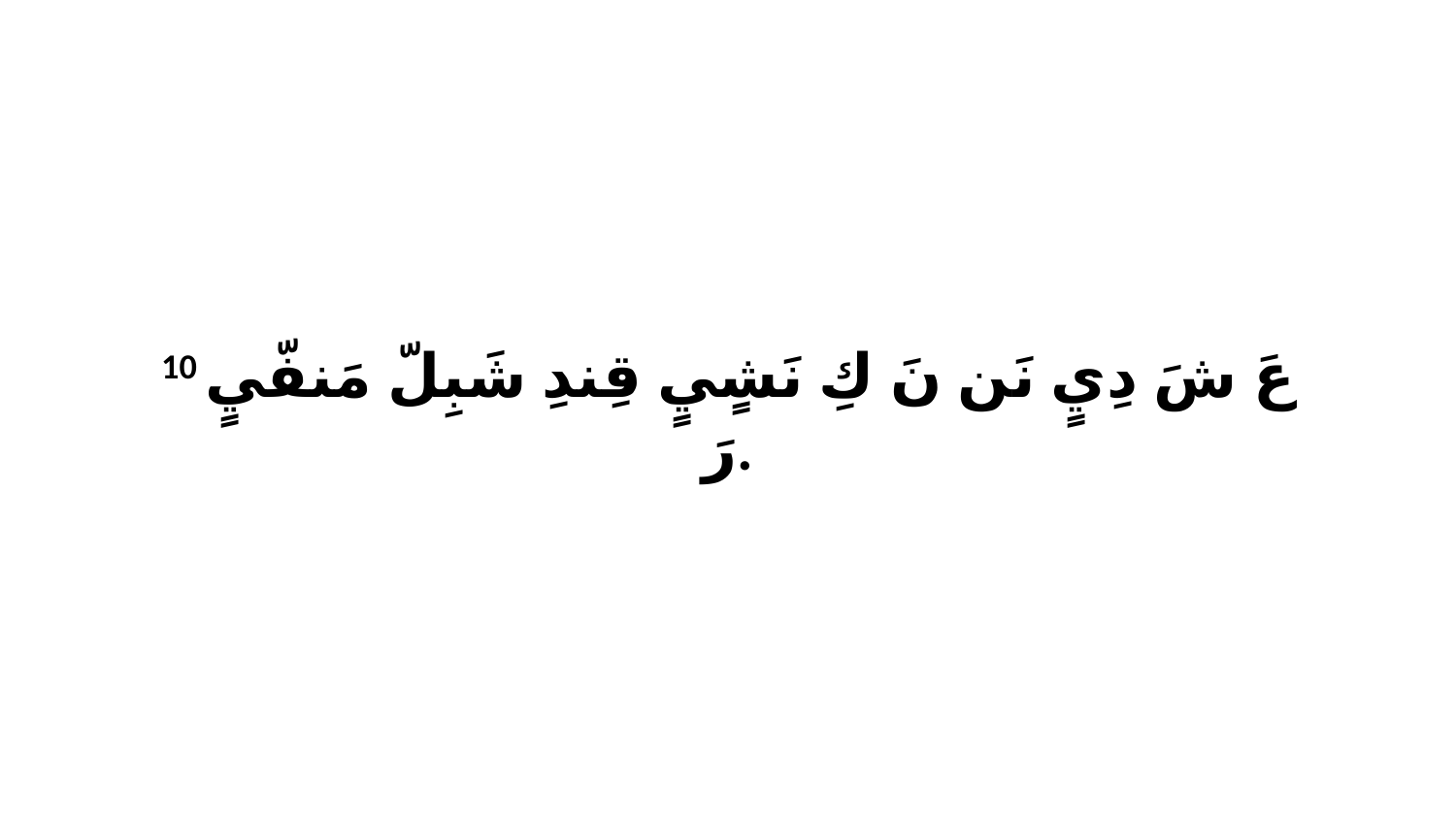

10 عَ شَ دِيٍ نَن نَ كِ نَشٍيٍ قِندِ شَبِلّ مَنفّيٍ رَ.